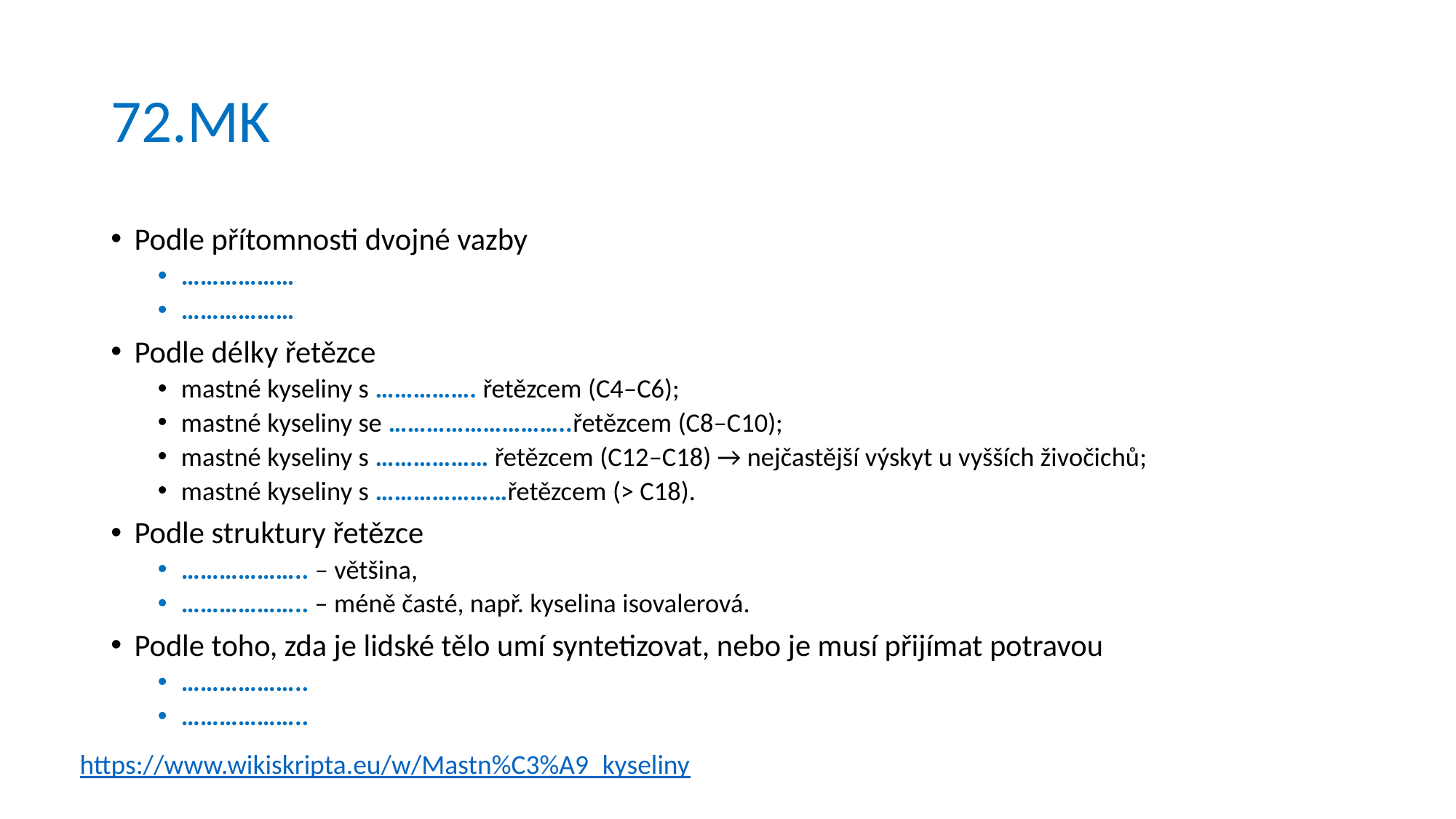

# 72.MK
Podle přítomnosti dvojné vazby
………………
………………
Podle délky řetězce
mastné kyseliny s ……………. řetězcem (C4–C6);
mastné kyseliny se ………………………..řetězcem (C8–C10);
mastné kyseliny s ……………… řetězcem (C12–C18) → nejčastější výskyt u vyšších živočichů;
mastné kyseliny s …………………řetězcem (> C18).
Podle struktury řetězce
……………….. – většina,
……………….. – méně časté, např. kyselina isovalerová.
Podle toho, zda je lidské tělo umí syntetizovat, nebo je musí přijímat potravou
………………..
………………..

https://www.wikiskripta.eu/w/Mastn%C3%A9_kyseliny